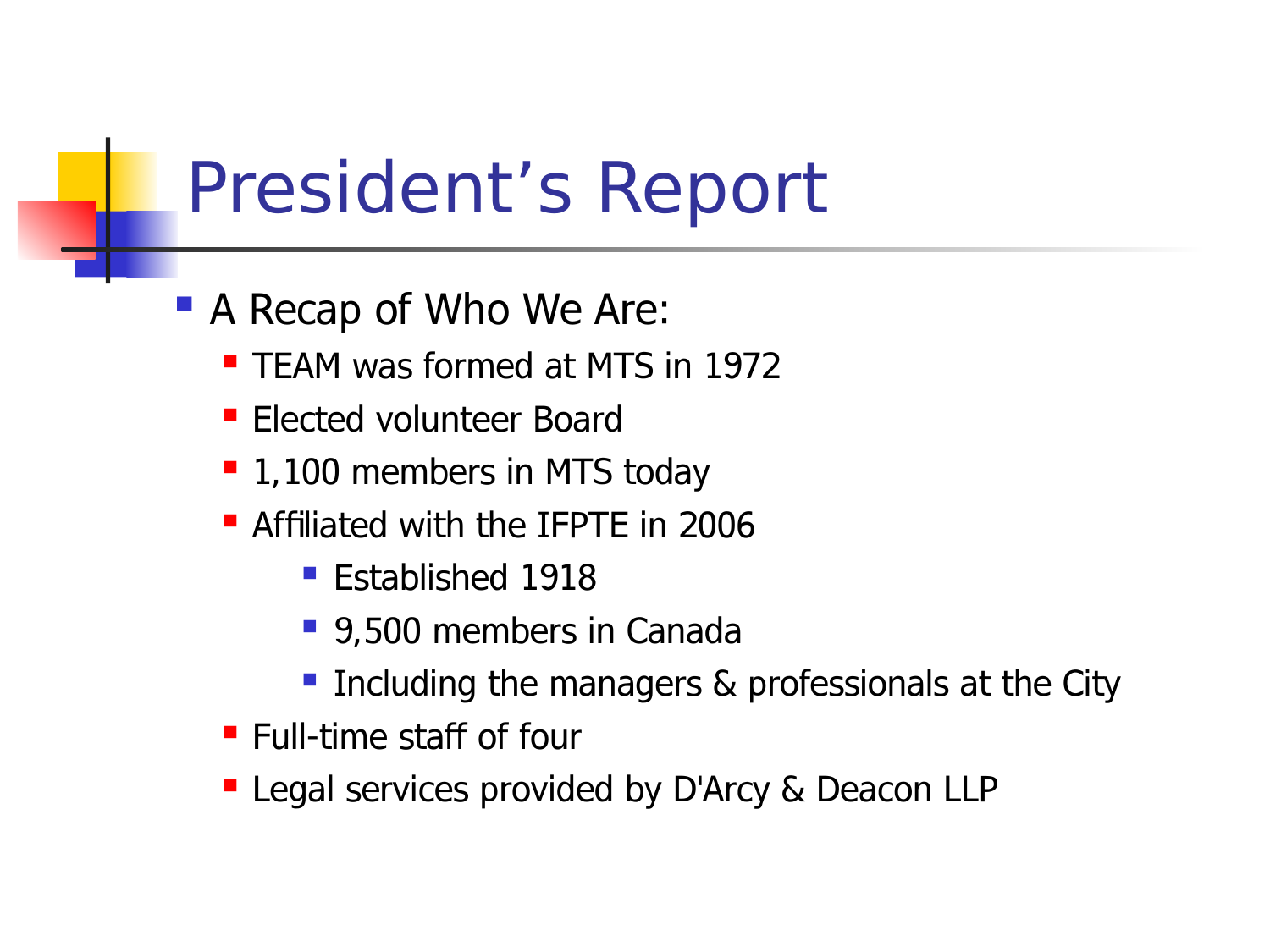

President’s Report
A Recap of Who We Are:
TEAM was formed at MTS in 1972
Elected volunteer Board
1,100 members in MTS today
Affiliated with the IFPTE in 2006
Established 1918
9,500 members in Canada
Including the managers & professionals at the City
Full-time staff of four
Legal services provided by D'Arcy & Deacon LLP